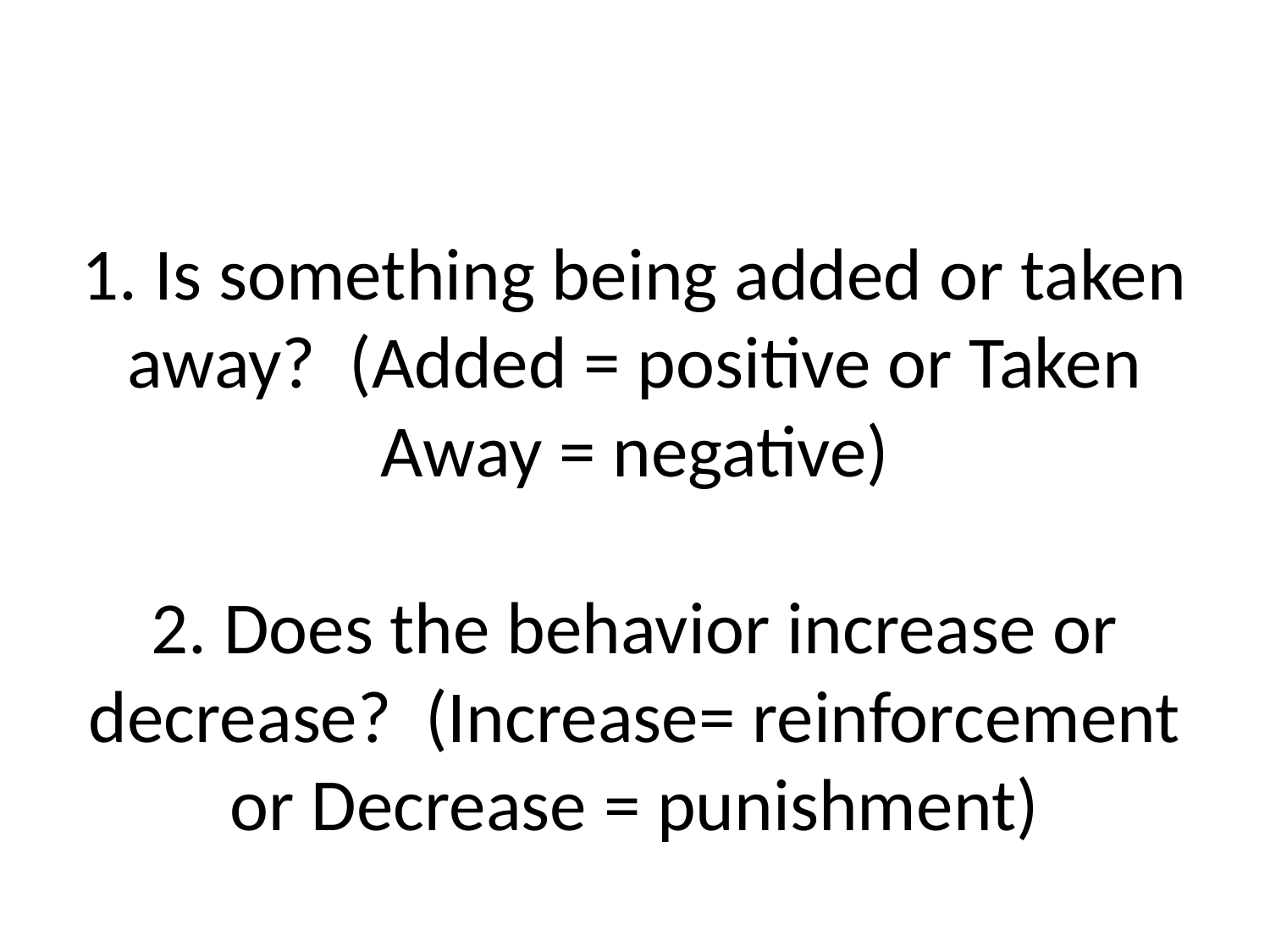

# 1. Is something being added or taken away?  (Added = positive or Taken Away = negative) 2. Does the behavior increase or decrease?  (Increase= reinforcement or Decrease = punishment)